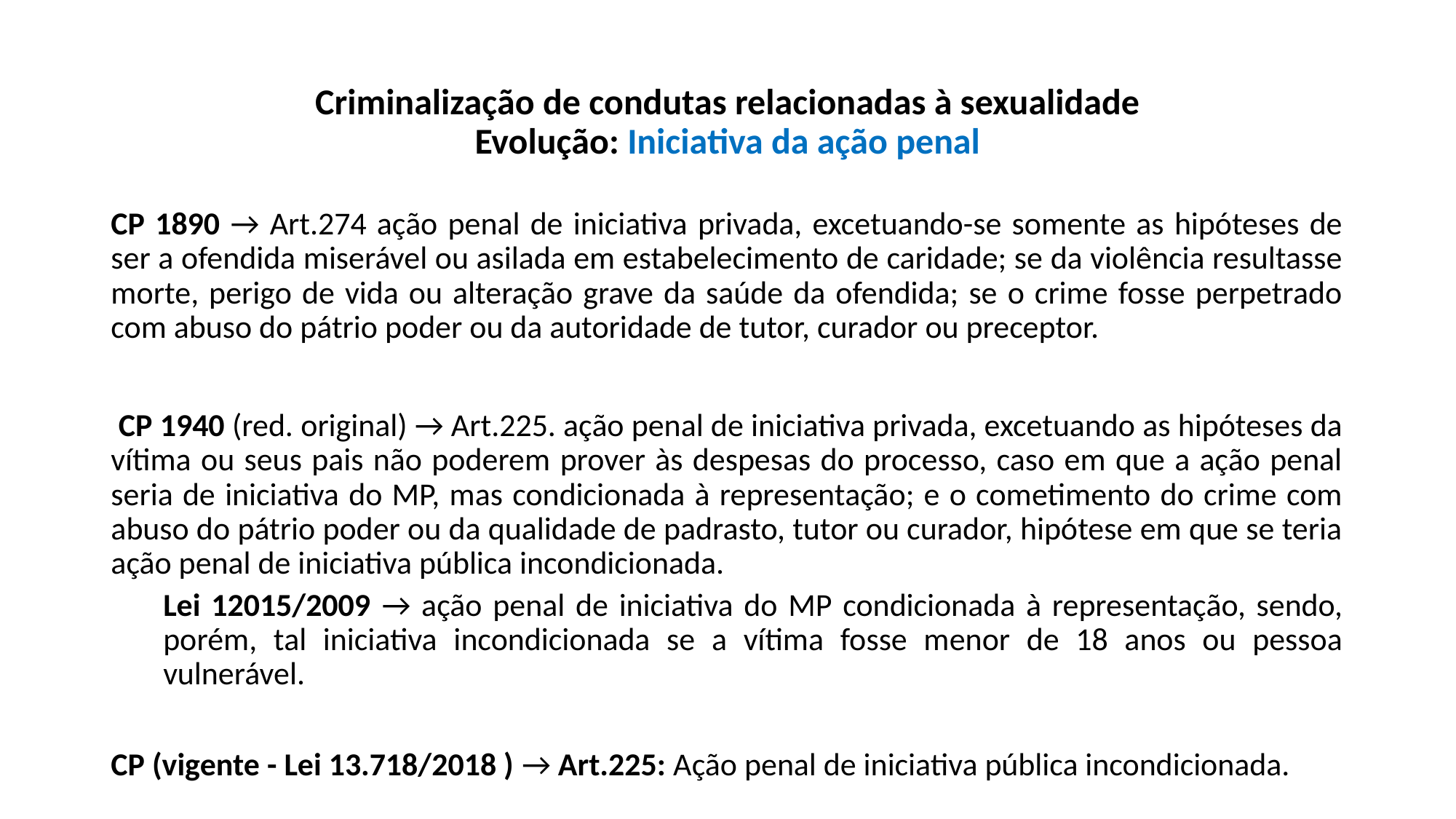

# Criminalização de condutas relacionadas à sexualidade Evolução: Iniciativa da ação penal
CP 1890 → Art.274 ação penal de iniciativa privada, excetuando-se somente as hipóteses de ser a ofendida miserável ou asilada em estabelecimento de caridade; se da violência resultasse morte, perigo de vida ou alteração grave da saúde da ofendida; se o crime fosse perpetrado com abuso do pátrio poder ou da autoridade de tutor, curador ou preceptor.

 CP 1940 (red. original) → Art.225. ação penal de iniciativa privada, excetuando as hipóteses da vítima ou seus pais não poderem prover às despesas do processo, caso em que a ação penal seria de iniciativa do MP, mas condicionada à representação; e o cometimento do crime com abuso do pátrio poder ou da qualidade de padrasto, tutor ou curador, hipótese em que se teria ação penal de iniciativa pública incondicionada.
Lei 12015/2009 → ação penal de iniciativa do MP condicionada à representação, sendo, porém, tal iniciativa incondicionada se a vítima fosse menor de 18 anos ou pessoa vulnerável.

CP (vigente - Lei 13.718/2018 ) → Art.225: Ação penal de iniciativa pública incondicionada.